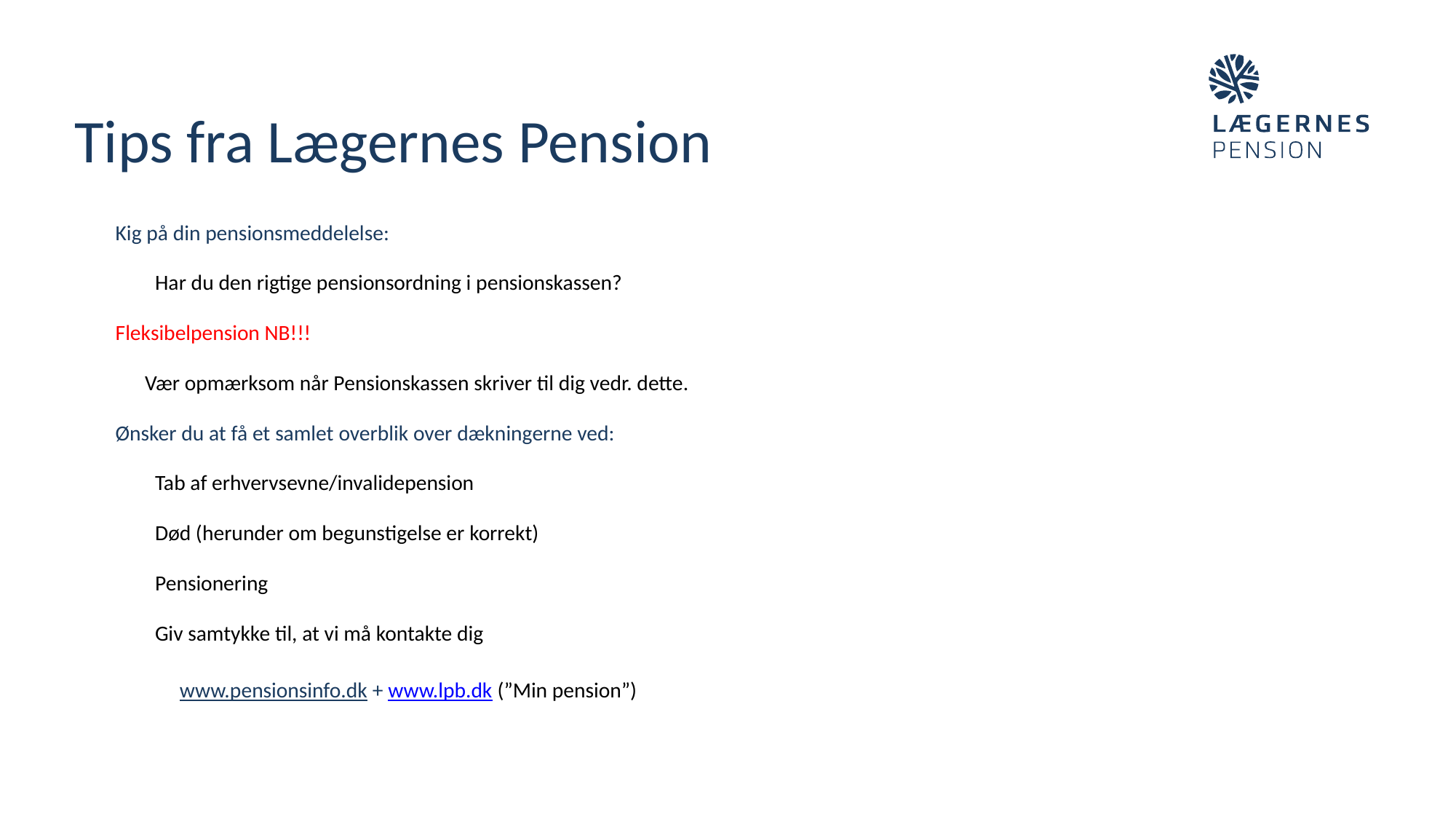

# Tips fra Lægernes Pension

Kig på din pensionsmeddelelse:

Har du den rigtige pensionsordning i pensionskassen?
Fleksibelpension NB!!!

            Vær opmærksom når Pensionskassen skriver til dig vedr. dette.

Ønsker du at få et samlet overblik over dækningerne ved:

Tab af erhvervsevne/invalidepension
Død (herunder om begunstigelse er korrekt)
Pensionering
Giv samtykke til, at vi må kontakte dig
		     www.pensionsinfo.dk + www.lpb.dk (”Min pension”)